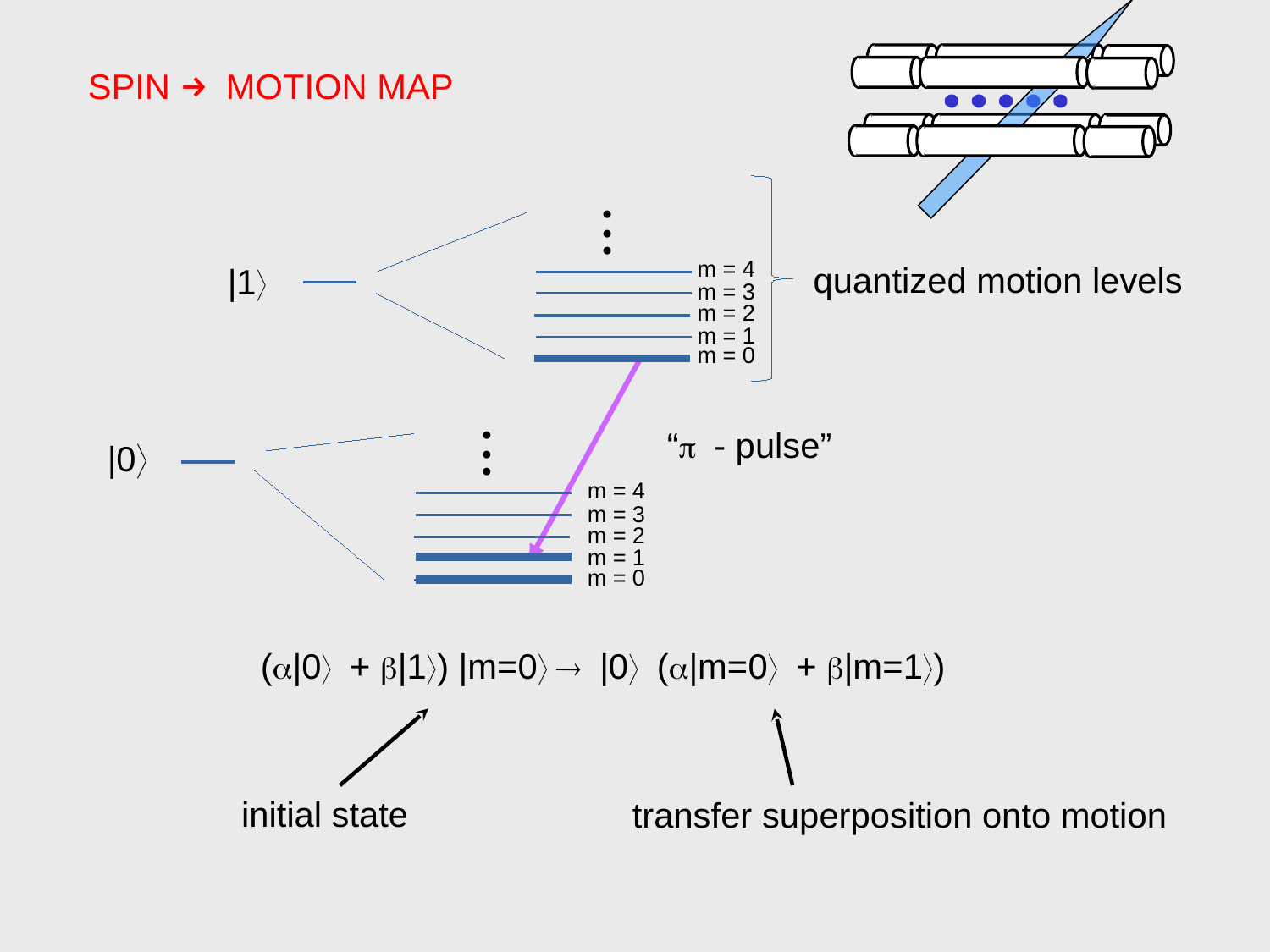

SPIN → MOTION MAP

●

●
●
m = 4
quantized motion levels
|1〉
m = 3

m = 2

m = 1

m = 0

●
“π - pulse”
|0〉

●
●

m = 4

m = 3
m = 2

m = 1

m = 0

(α|0〉 + β|1〉) |m=0〉
→ |0〉 (α|m=0〉 + β|m=1〉)

initial state

transfer superposition onto motion